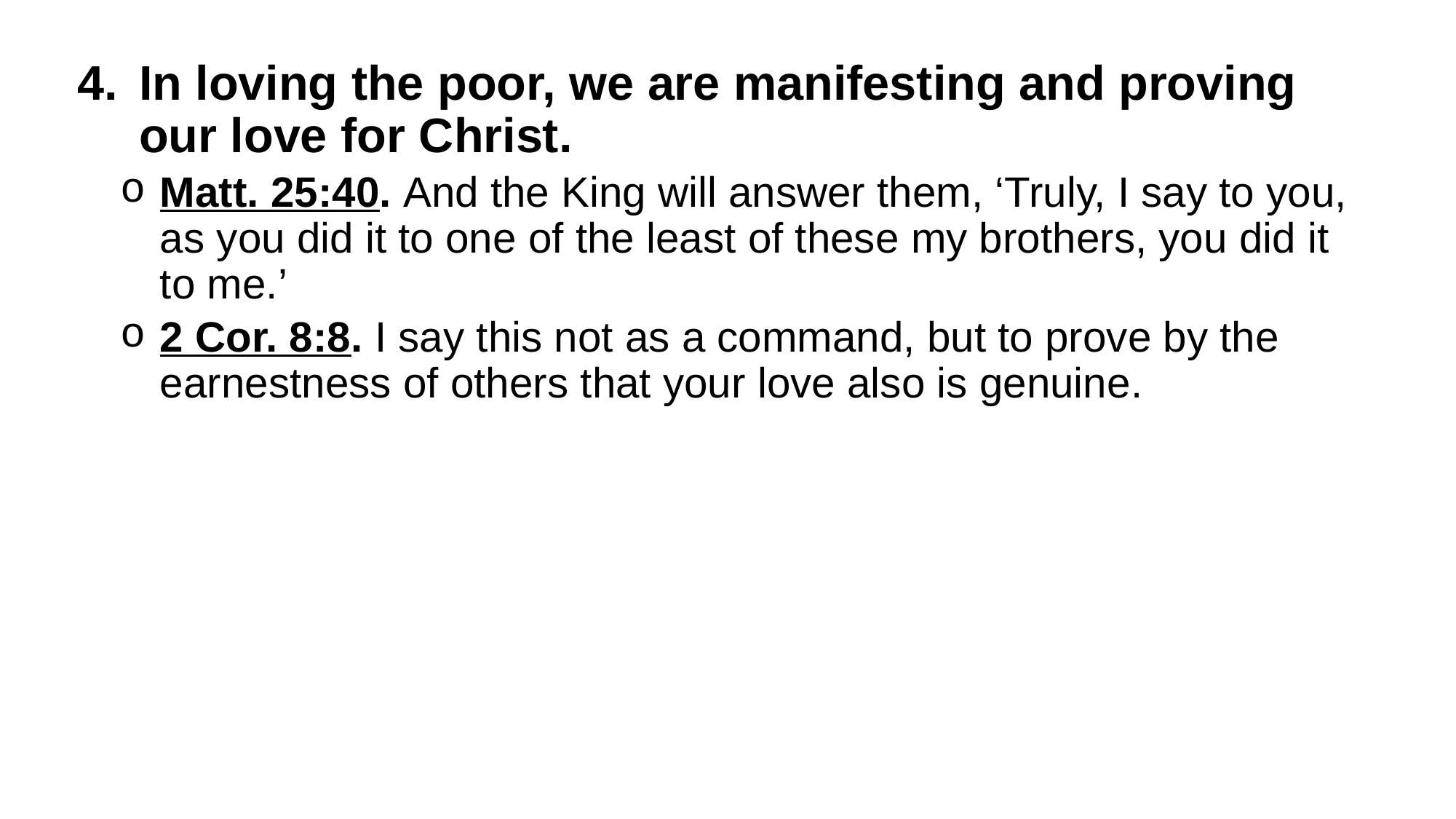

In loving the poor, we are manifesting and proving our love for Christ.
Matt. 25:40. And the King will answer them, ‘Truly, I say to you, as you did it to one of the least of these my brothers, you did it to me.’
2 Cor. 8:8. I say this not as a command, but to prove by the earnestness of others that your love also is genuine.